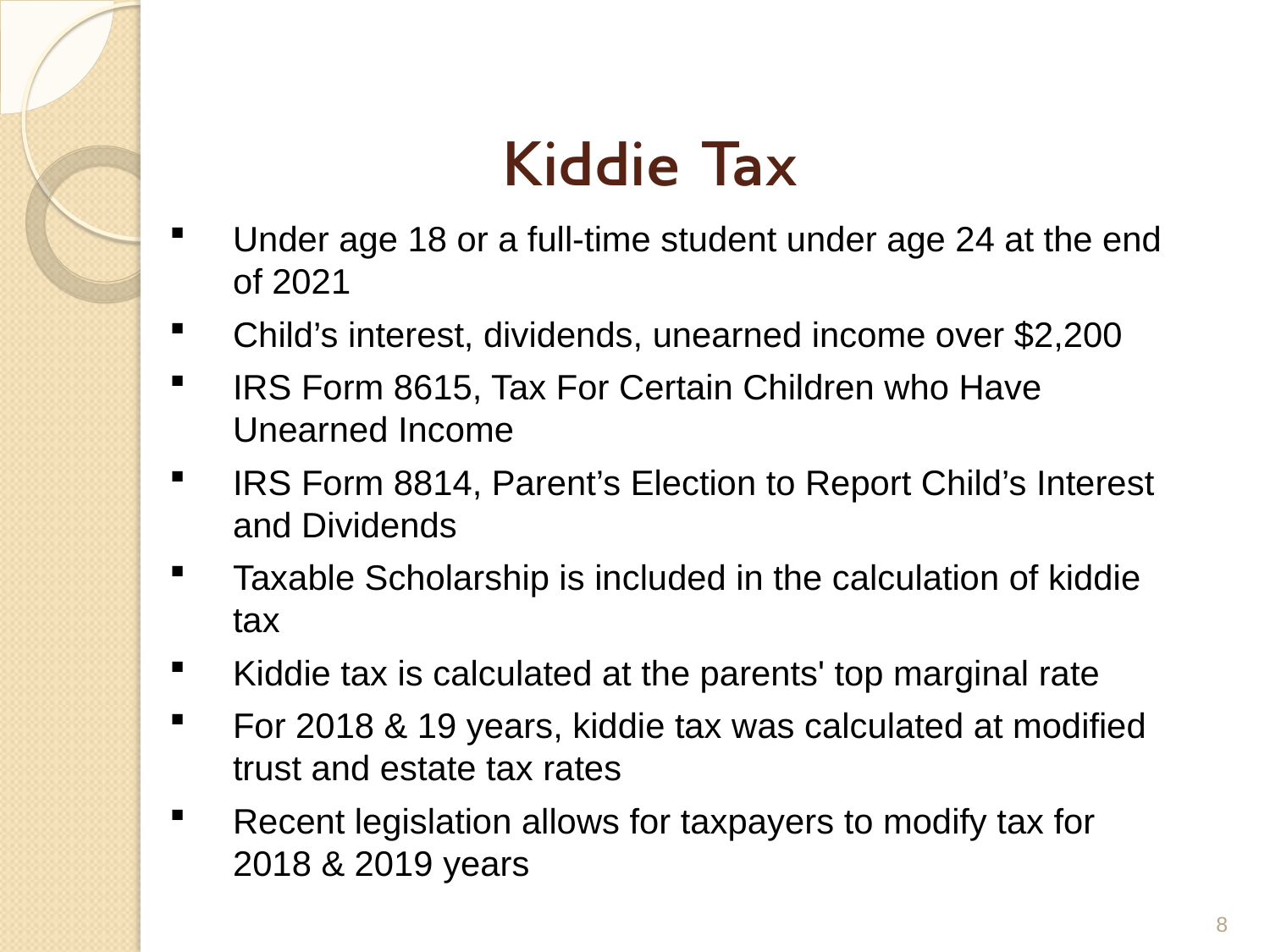

# Kiddie Tax
Under age 18 or a full-time student under age 24 at the end of 2021
Child’s interest, dividends, unearned income over $2,200
IRS Form 8615, Tax For Certain Children who Have Unearned Income
IRS Form 8814, Parent’s Election to Report Child’s Interest and Dividends
Taxable Scholarship is included in the calculation of kiddie tax
Kiddie tax is calculated at the parents' top marginal rate
For 2018 & 19 years, kiddie tax was calculated at modified trust and estate tax rates
Recent legislation allows for taxpayers to modify tax for 2018 & 2019 years

8